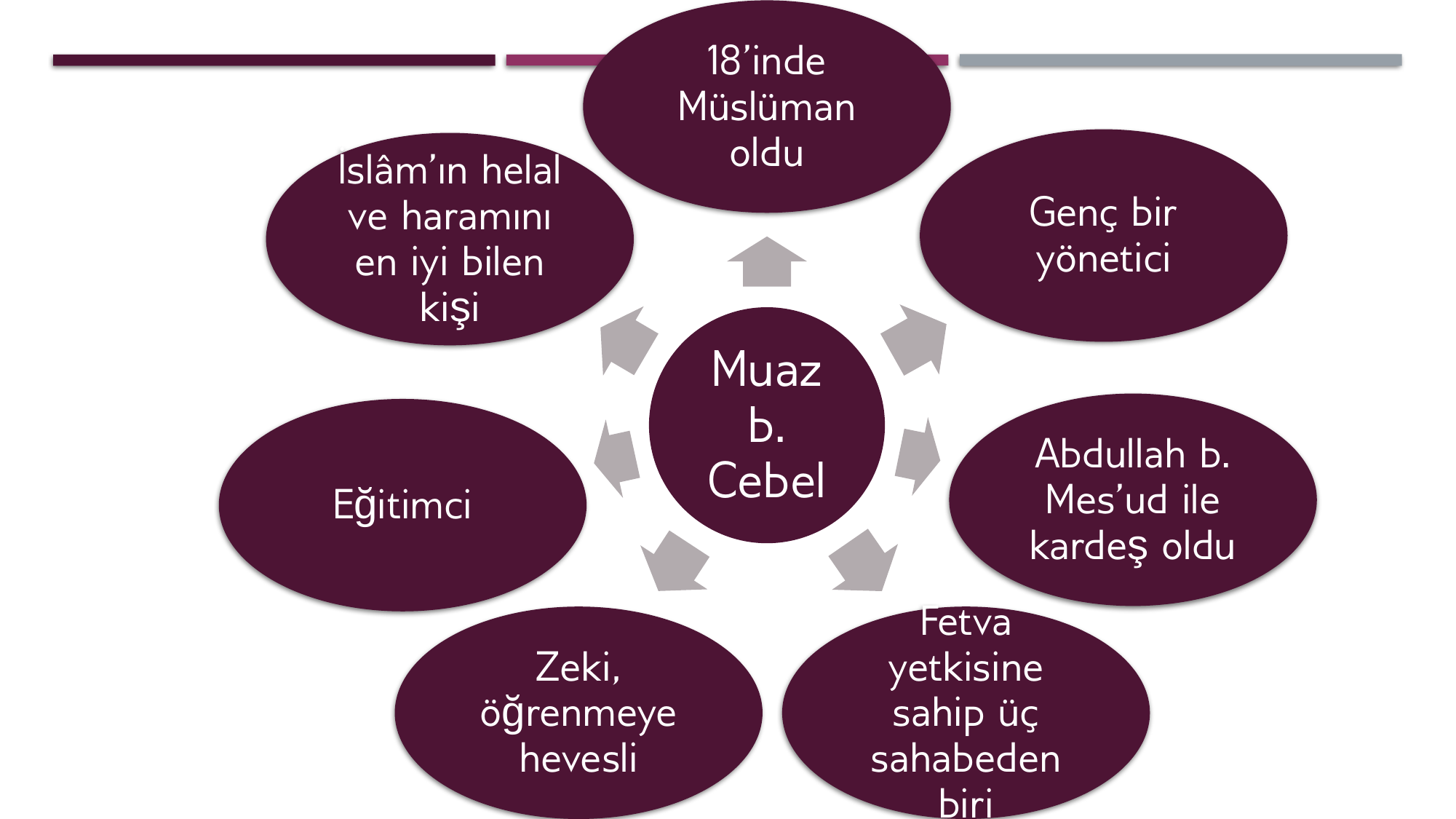

Muaz b. Cebel

18’inde Müslüman oldu

Genç bir yönetici

Abdullah b. Mes’ud ile kardeş oldu

Fetva yetkisine sahip üç sahabeden biri

Zeki, öğrenmeye hevesli

Eğitimci

İslâm’ın helal ve haramını en iyi bilen kişi